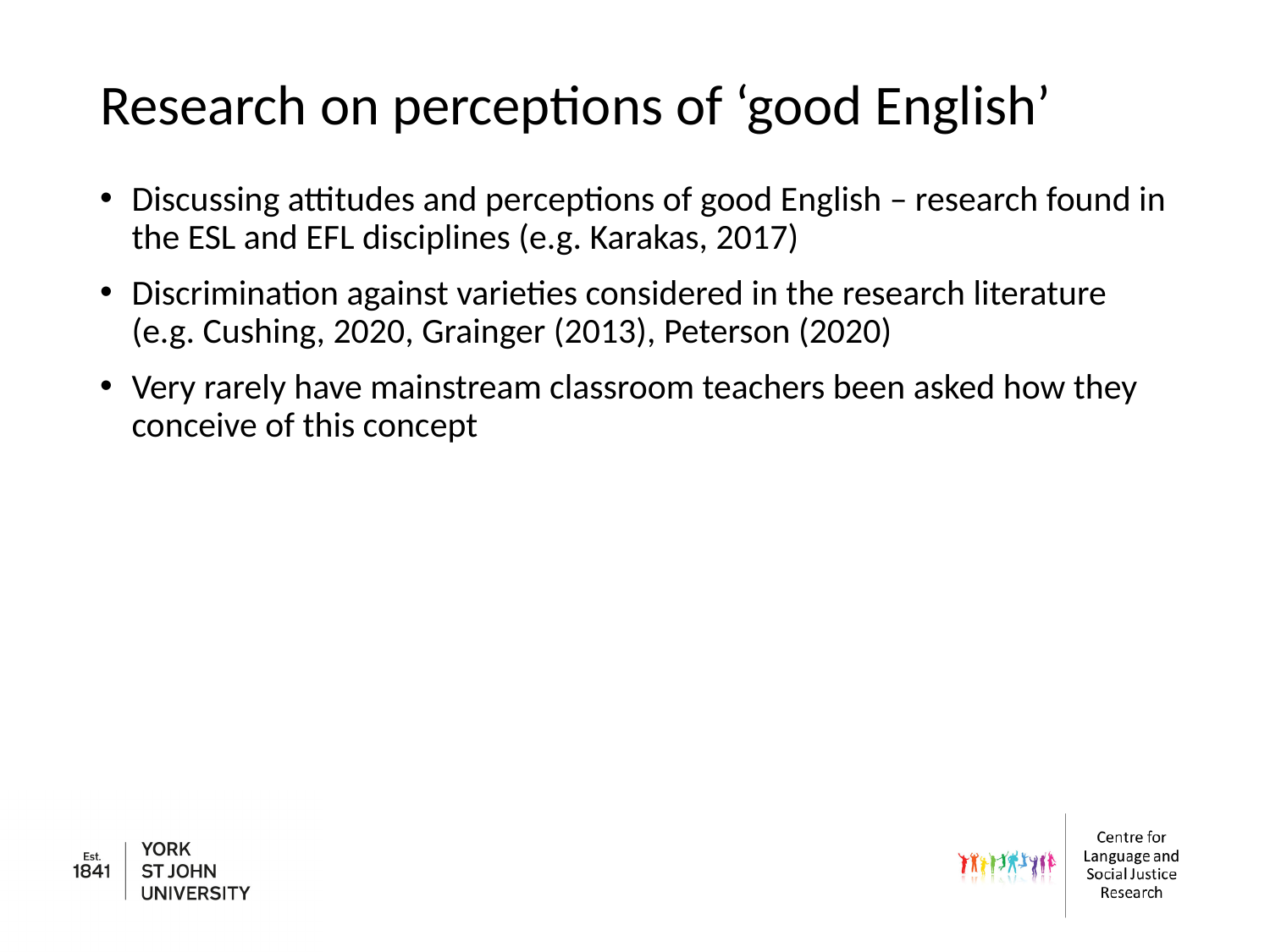

# Research on perceptions of ‘good English’
Discussing attitudes and perceptions of good English – research found in the ESL and EFL disciplines (e.g. Karakas, 2017)
Discrimination against varieties considered in the research literature (e.g. Cushing, 2020, Grainger (2013), Peterson (2020)
Very rarely have mainstream classroom teachers been asked how they conceive of this concept